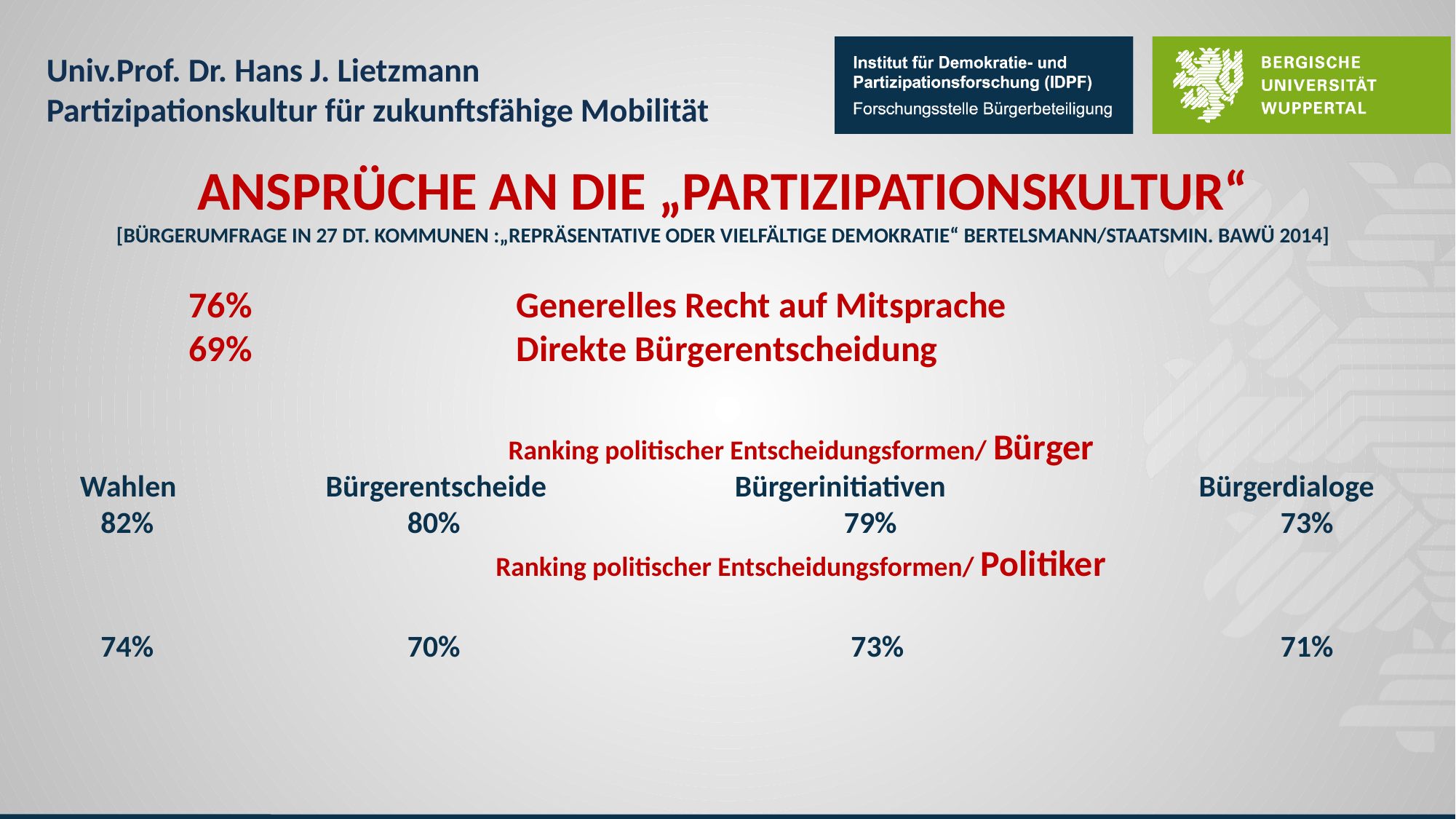

# Ansprüche an die „Partizipationskultur“ [Bürgerumfrage in 27 dt. Kommunen :„Repräsentative oder vielfältige Demokratie“ Bertelsmann/StaatsMin. BaWü 2014]
	76%			Generelles Recht auf Mitsprache
	69%			Direkte Bürgerentscheidung

Ranking politischer Entscheidungsformen/ Bürger
Wahlen		    Bürgerentscheide		Bürgerinitiativen			    Bürgerdialoge
   82%			80%				79%				73%
Ranking politischer Entscheidungsformen/ Politiker

   74%			70%		     		 73%				71%